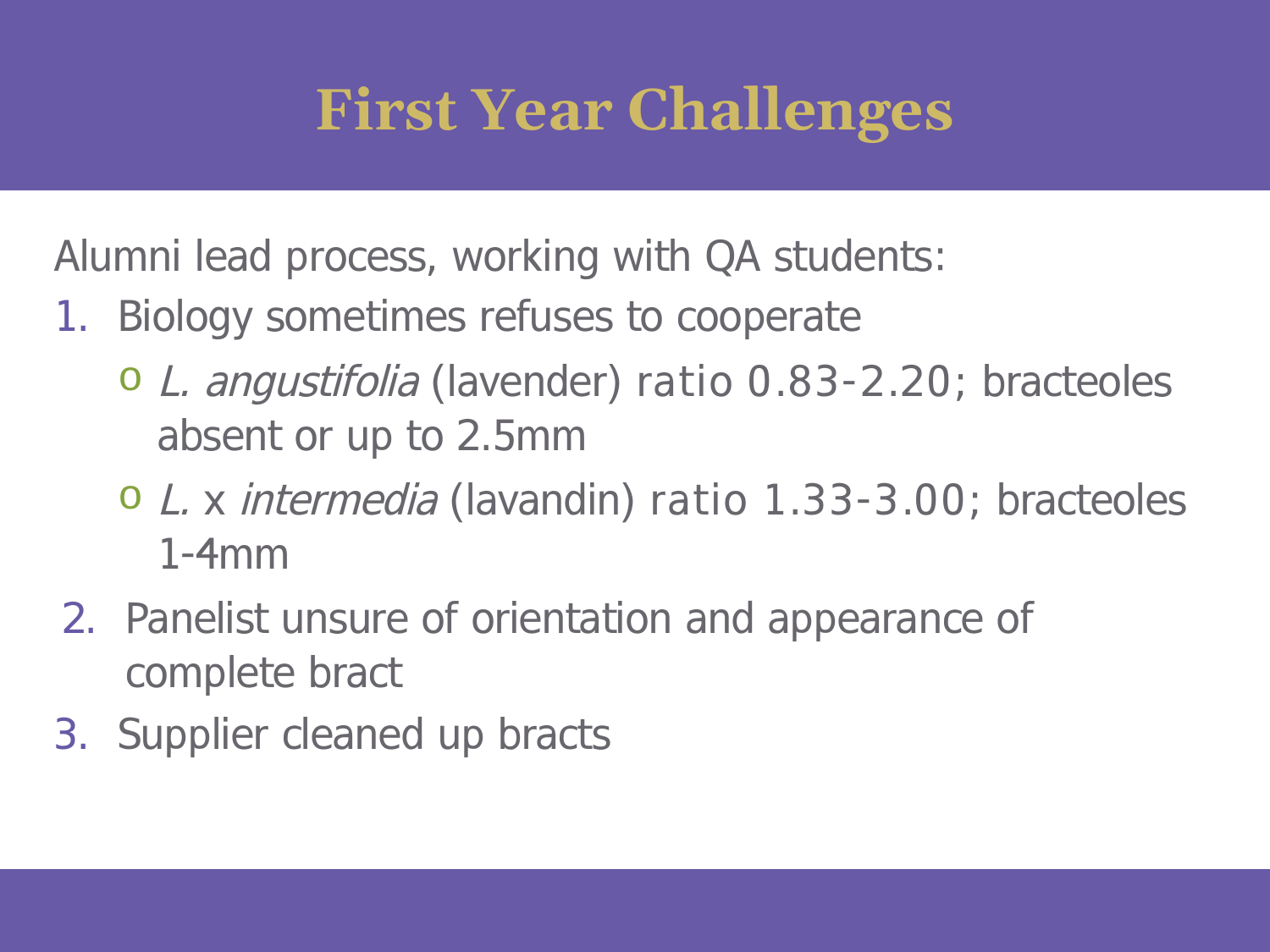

# First Year Challenges
Alumni lead process, working with QA students:
Biology sometimes refuses to cooperate
L. angustifolia (lavender) ratio 0.83-2.20; bracteoles absent or up to 2.5mm
L. x intermedia (lavandin) ratio 1.33-3.00; bracteoles 1-4mm
Panelist unsure of orientation and appearance of complete bract
Supplier cleaned up bracts